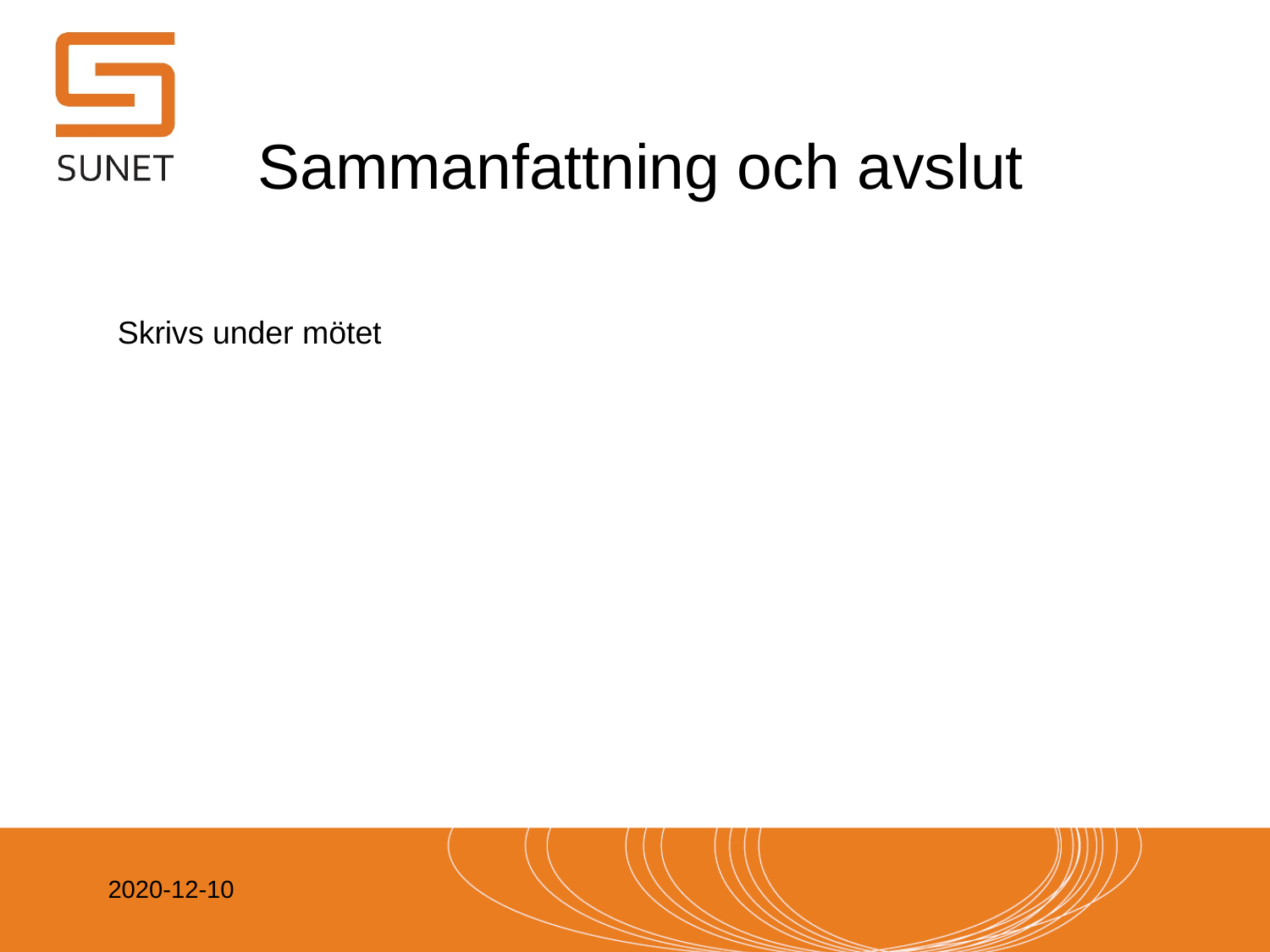

# Sammanfattning och avslut
Skrivs under mötet
2020-12-10